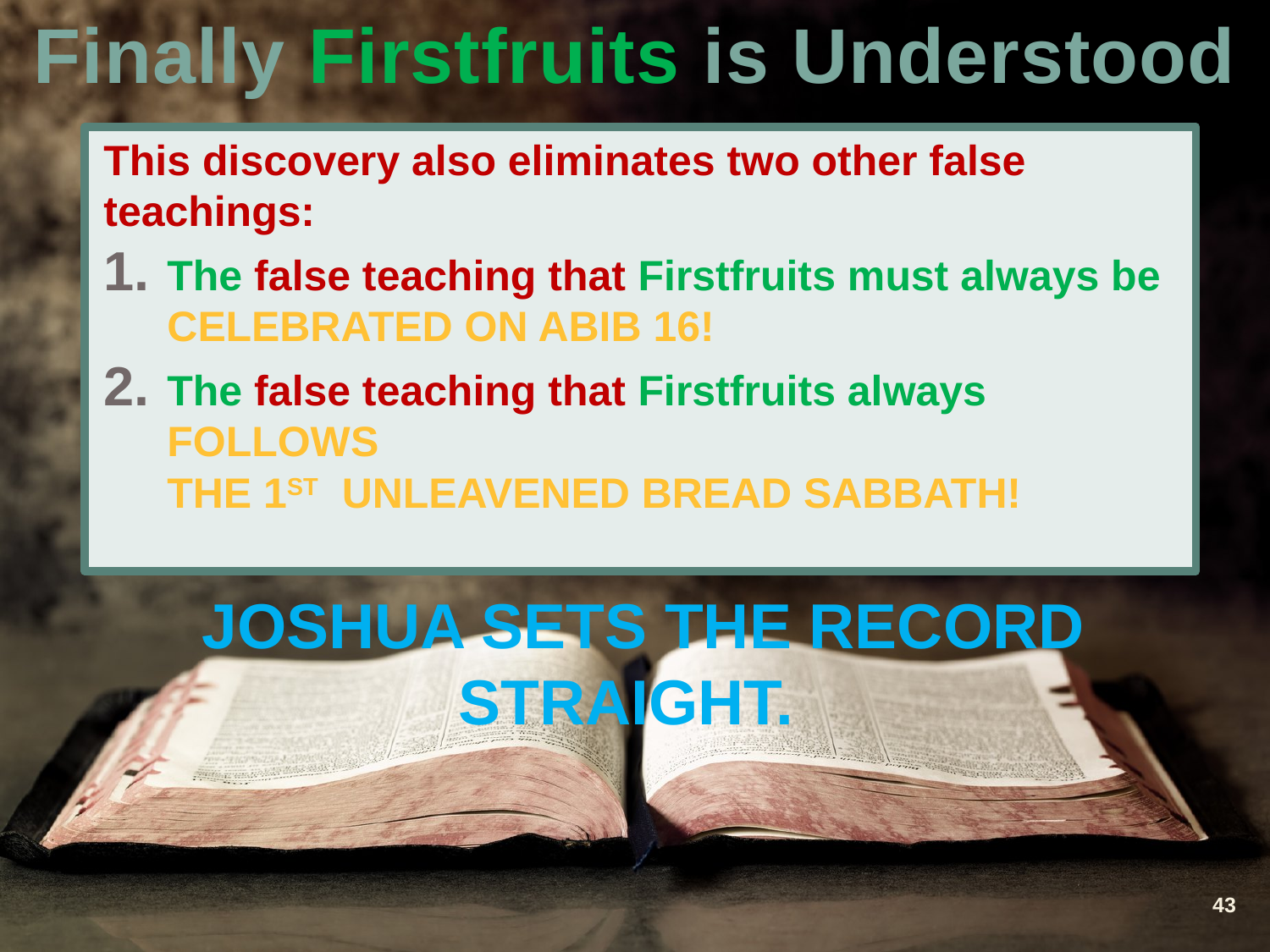

Finally Firstfruits is Understood
This discovery also eliminates two other false teachings:
The false teaching that Firstfruits must always be
celebrated on abib 16!
The false teaching that Firstfruits always follows
the 1st  Unleavened Bread sabbath!
Joshua sets the record straight.
43